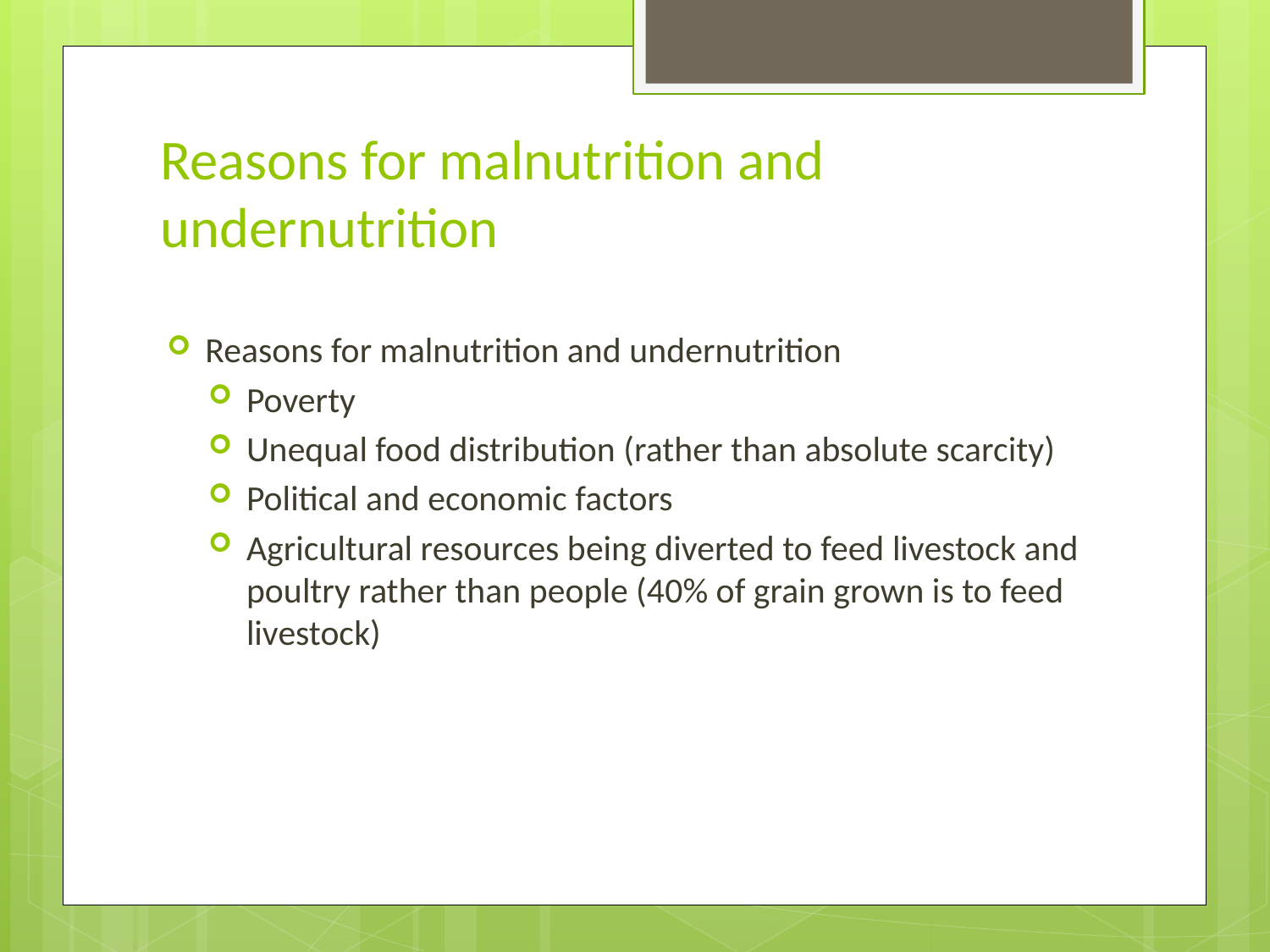

# Reasons for malnutrition and undernutrition
Reasons for malnutrition and undernutrition
Poverty
Unequal food distribution (rather than absolute scarcity)
Political and economic factors
Agricultural resources being diverted to feed livestock and poultry rather than people (40% of grain grown is to feed livestock)